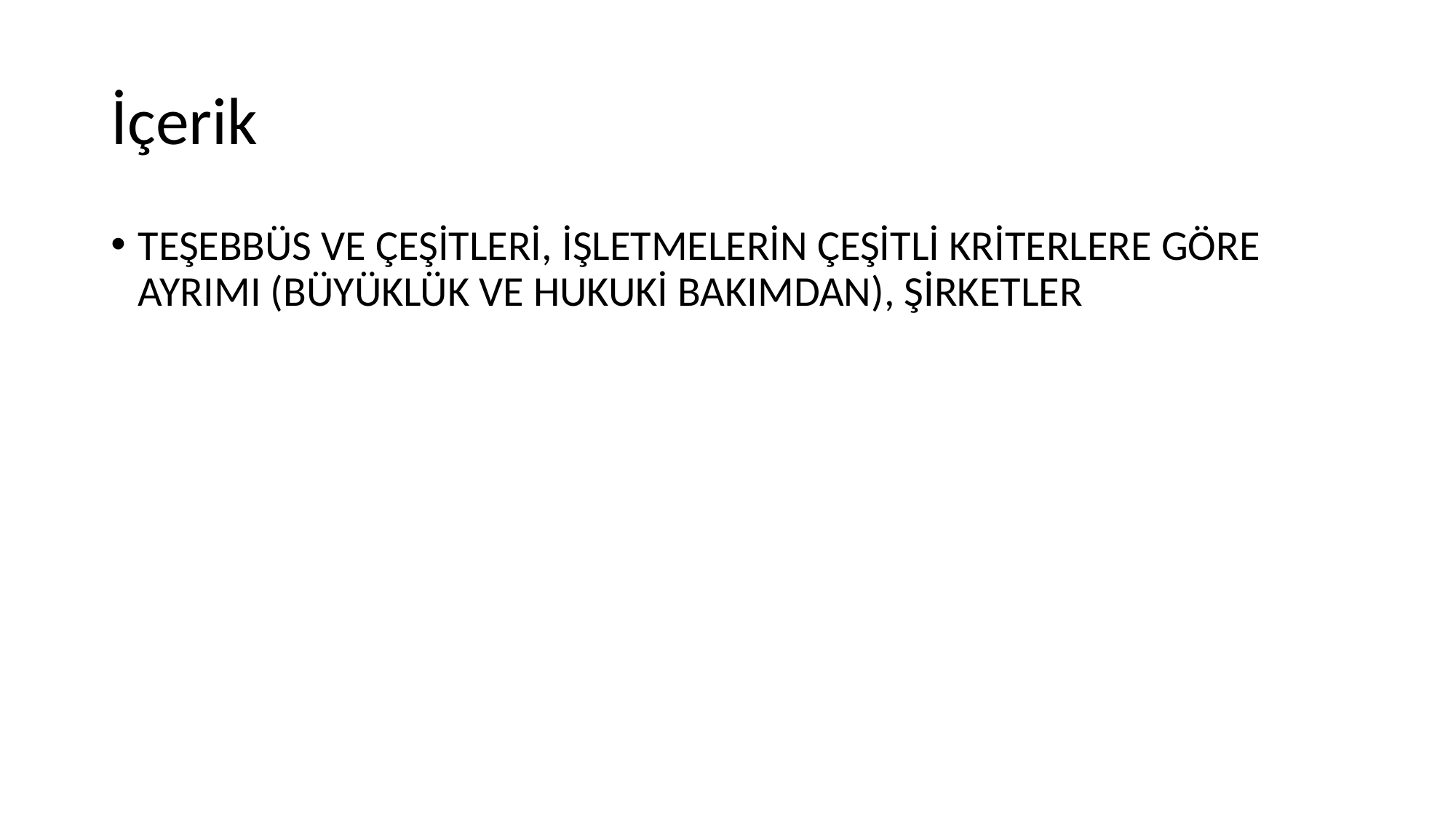

# İçerik
TEŞEBBÜS VE ÇEŞİTLERİ, İŞLETMELERİN ÇEŞİTLİ KRİTERLERE GÖRE AYRIMI (BÜYÜKLÜK VE HUKUKİ BAKIMDAN), ŞİRKETLER